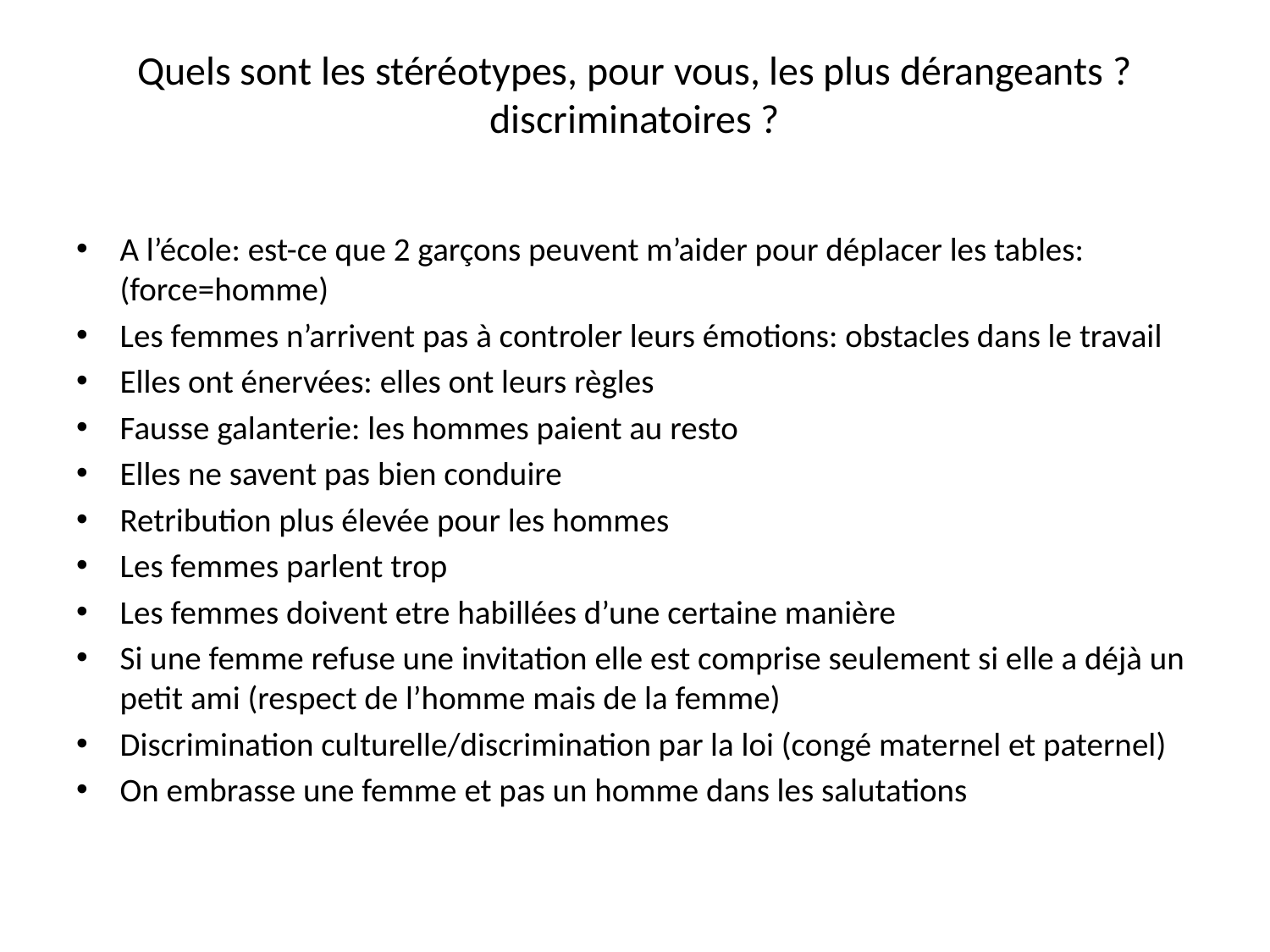

# Quels sont les stéréotypes, pour vous, les plus dérangeants ?discriminatoires ?
A l’école: est-ce que 2 garçons peuvent m’aider pour déplacer les tables: (force=homme)
Les femmes n’arrivent pas à controler leurs émotions: obstacles dans le travail
Elles ont énervées: elles ont leurs règles
Fausse galanterie: les hommes paient au resto
Elles ne savent pas bien conduire
Retribution plus élevée pour les hommes
Les femmes parlent trop
Les femmes doivent etre habillées d’une certaine manière
Si une femme refuse une invitation elle est comprise seulement si elle a déjà un petit ami (respect de l’homme mais de la femme)
Discrimination culturelle/discrimination par la loi (congé maternel et paternel)
On embrasse une femme et pas un homme dans les salutations